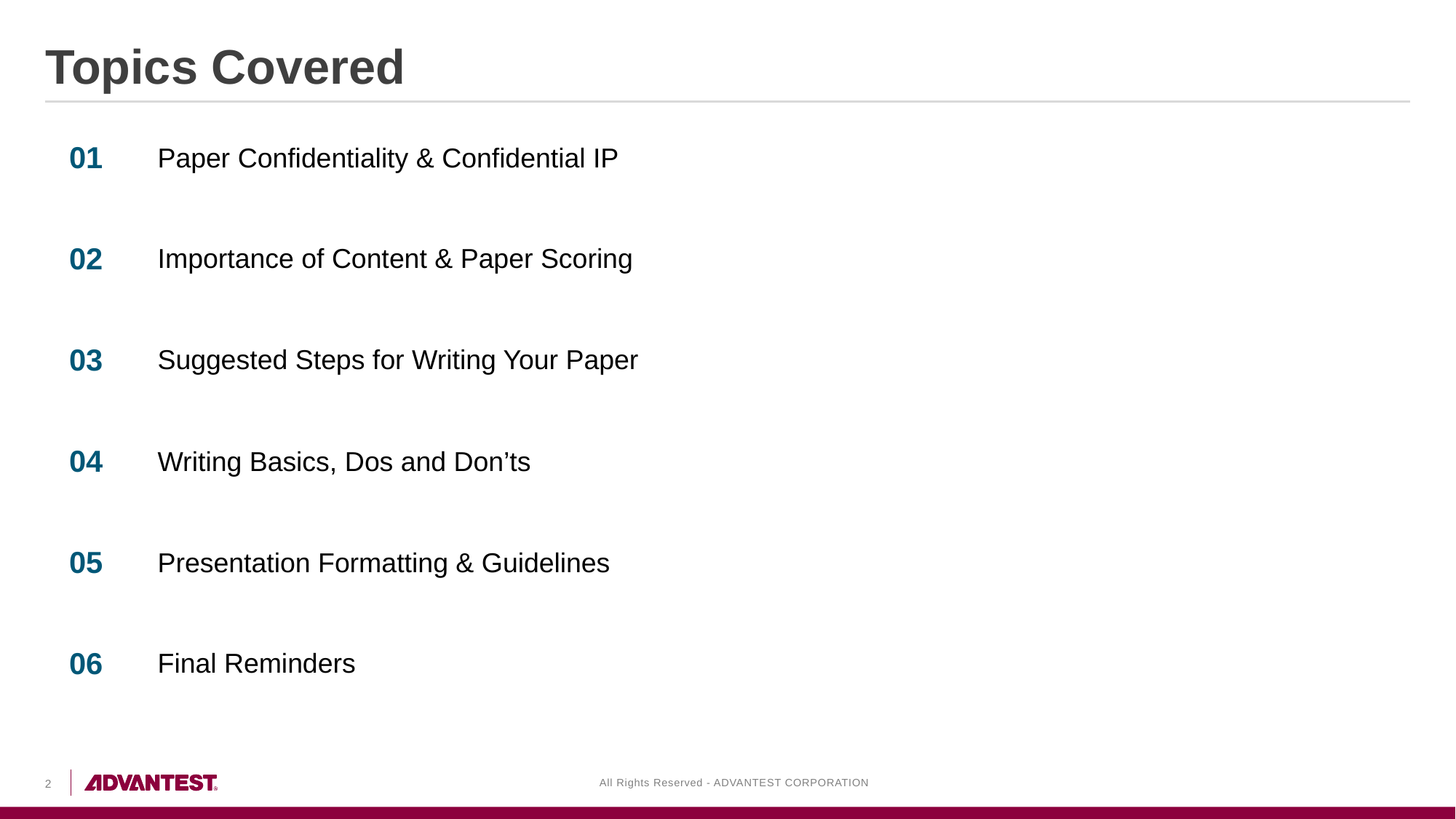

# Topics Covered
01
Paper Confidentiality & Confidential IP
02
Importance of Content & Paper Scoring
03
Suggested Steps for Writing Your Paper
04
Writing Basics, Dos and Don’ts
05
Presentation Formatting & Guidelines
06
Final Reminders